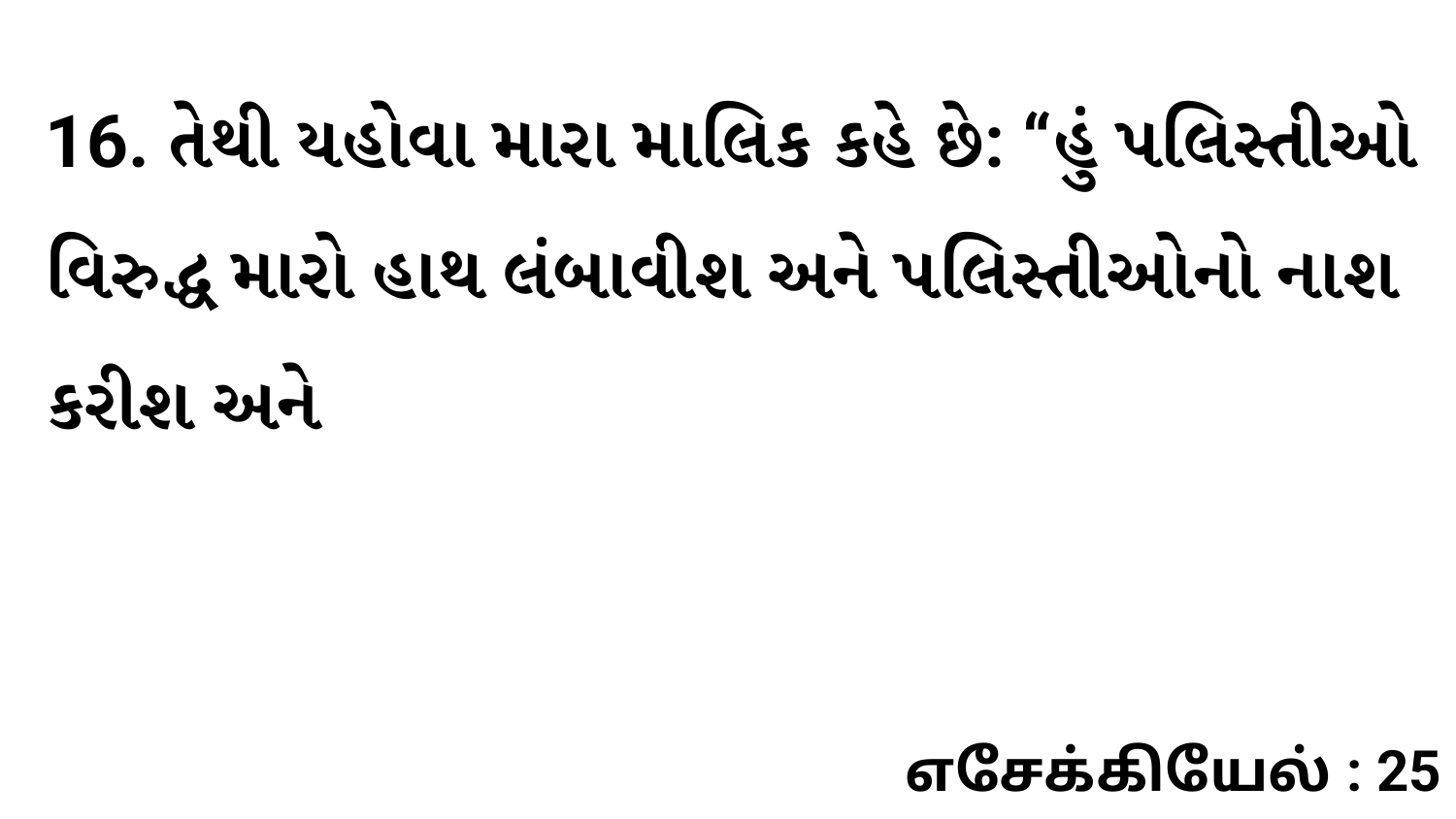

16. તેથી યહોવા મારા માલિક કહે છે: “હું પલિસ્તીઓ વિરુદ્ધ મારો હાથ લંબાવીશ અને પલિસ્તીઓનો નાશ કરીશ અને
எசேக்கியேல் : 25